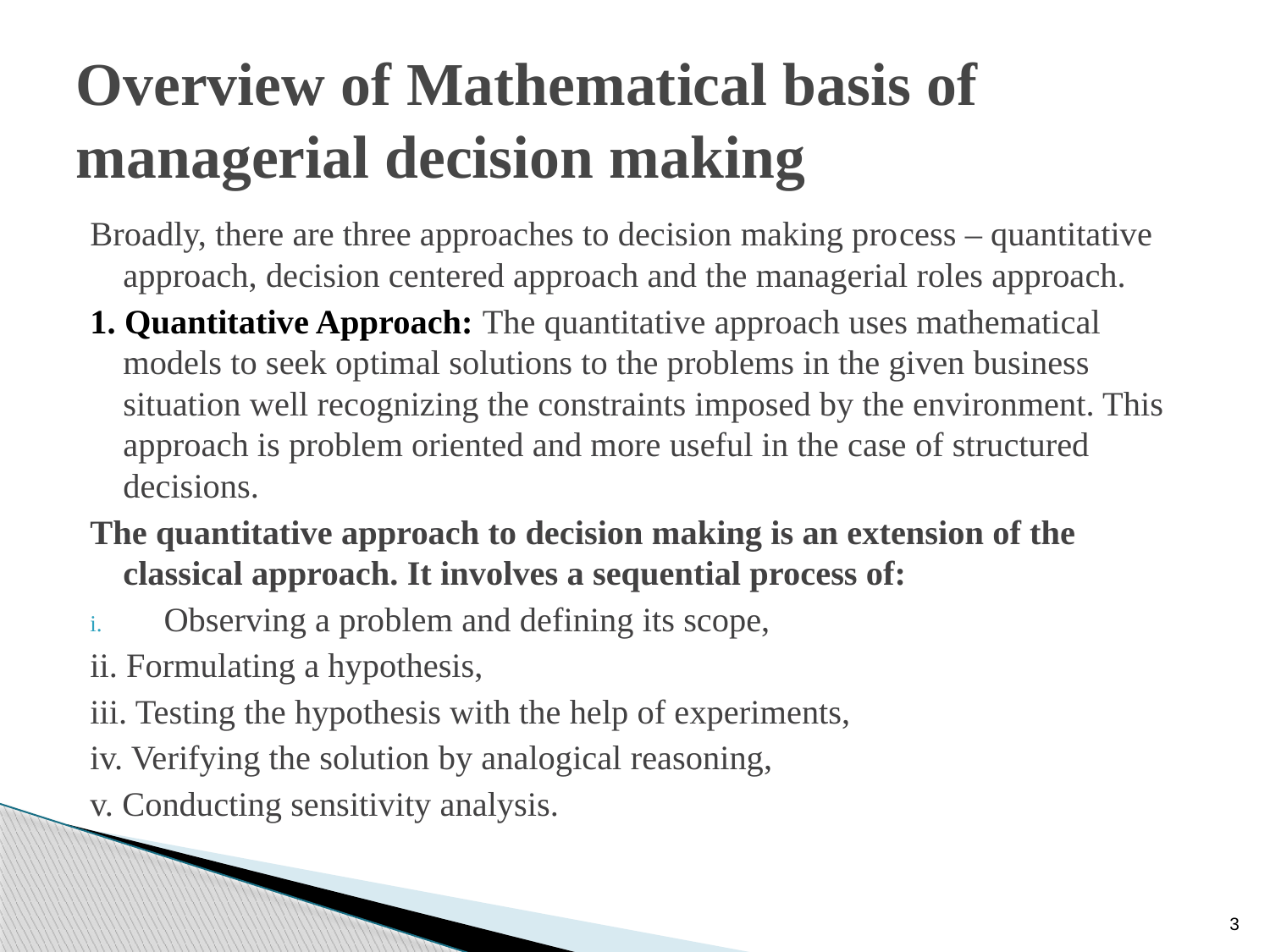

# Overview of Mathematical basis of managerial decision making
Broadly, there are three approaches to decision making pro­cess – quantitative approach, decision centered approach and the managerial roles approach.
1. Quantitative Approach: The quantitative approach uses mathematical models to seek op­timal solutions to the problems in the given business situation well recognizing the constraints imposed by the environment. This ap­proach is problem oriented and more useful in the case of structured decisions.
The quantitative approach to decision making is an extension of the classical approach. It involves a sequential process of:
Observing a problem and defining its scope,
ii. Formulating a hypothesis,
iii. Testing the hypothesis with the help of experiments,
iv. Verifying the solution by analogical reasoning,
v. Conducting sensitivity analysis.

3